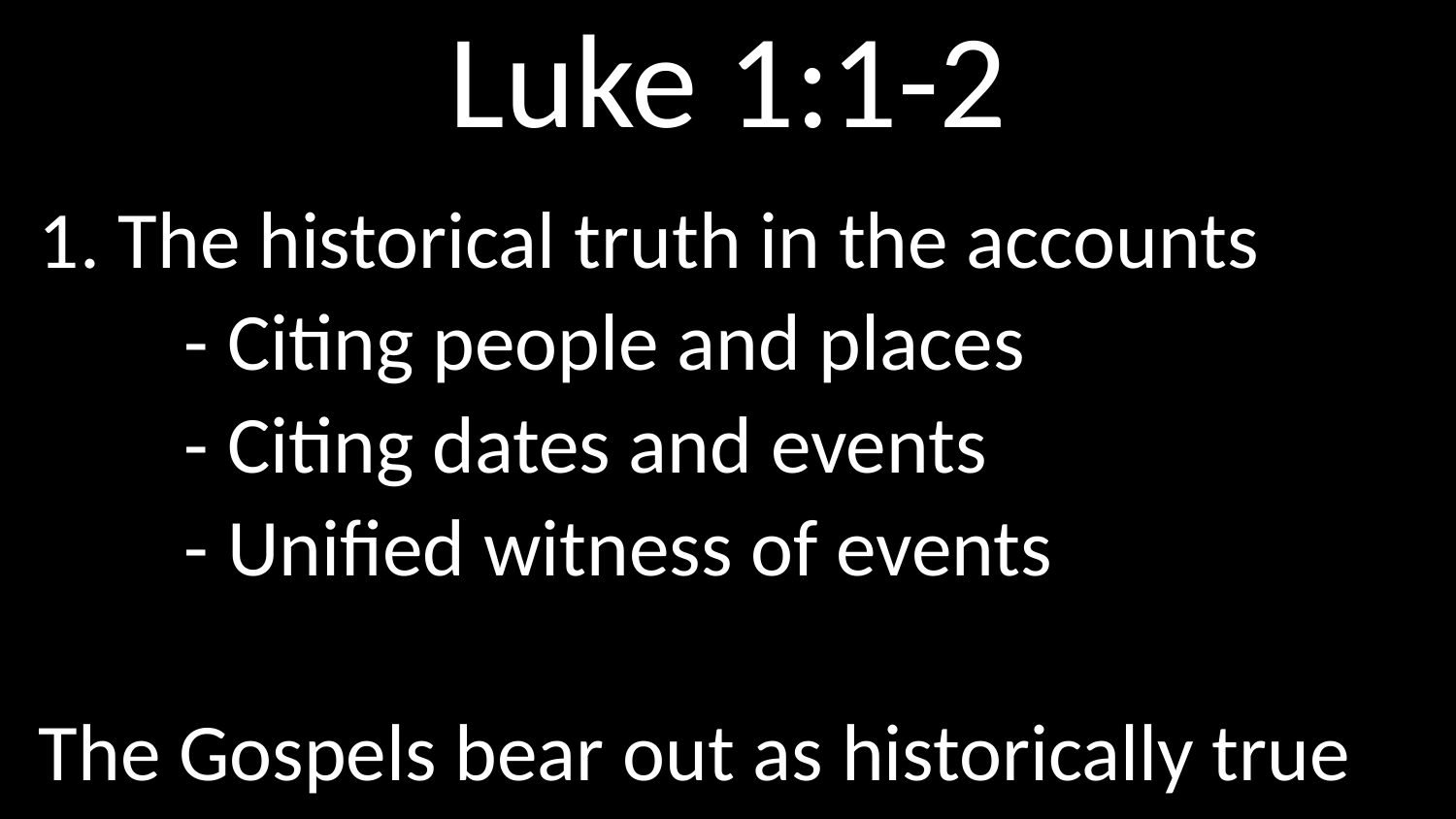

# Luke 1:1-2
1. The historical truth in the accounts
	- Citing people and places
	- Citing dates and events
	- Unified witness of events

The Gospels bear out as historically true